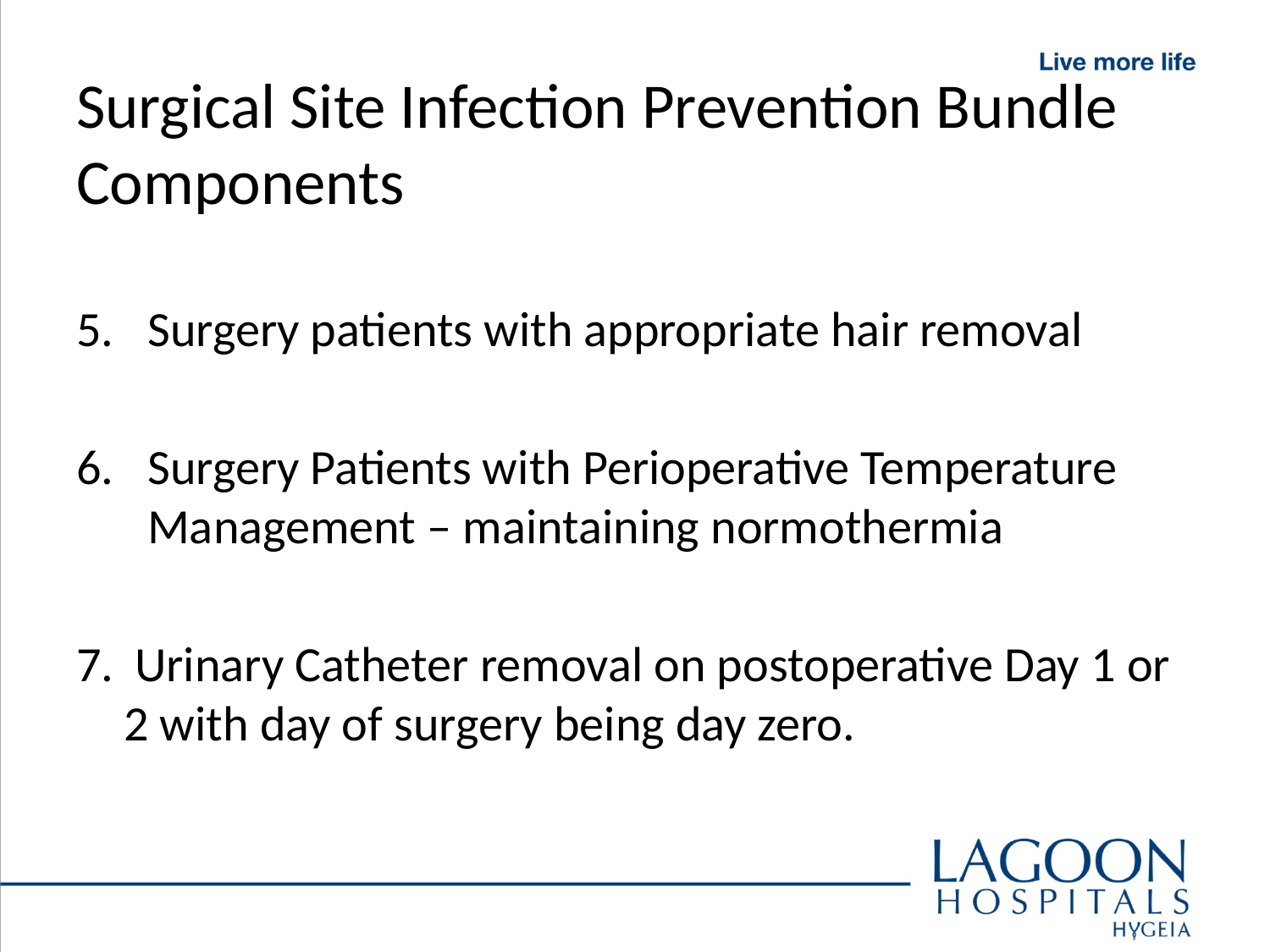

# Surgical Site Infection Prevention Bundle Components

Surgery patients with appropriate hair removal

Surgery Patients with Perioperative Temperature Management – maintaining normothermia

7.	 Urinary Catheter removal on postoperative Day 1 or 2 with day of surgery being day zero.